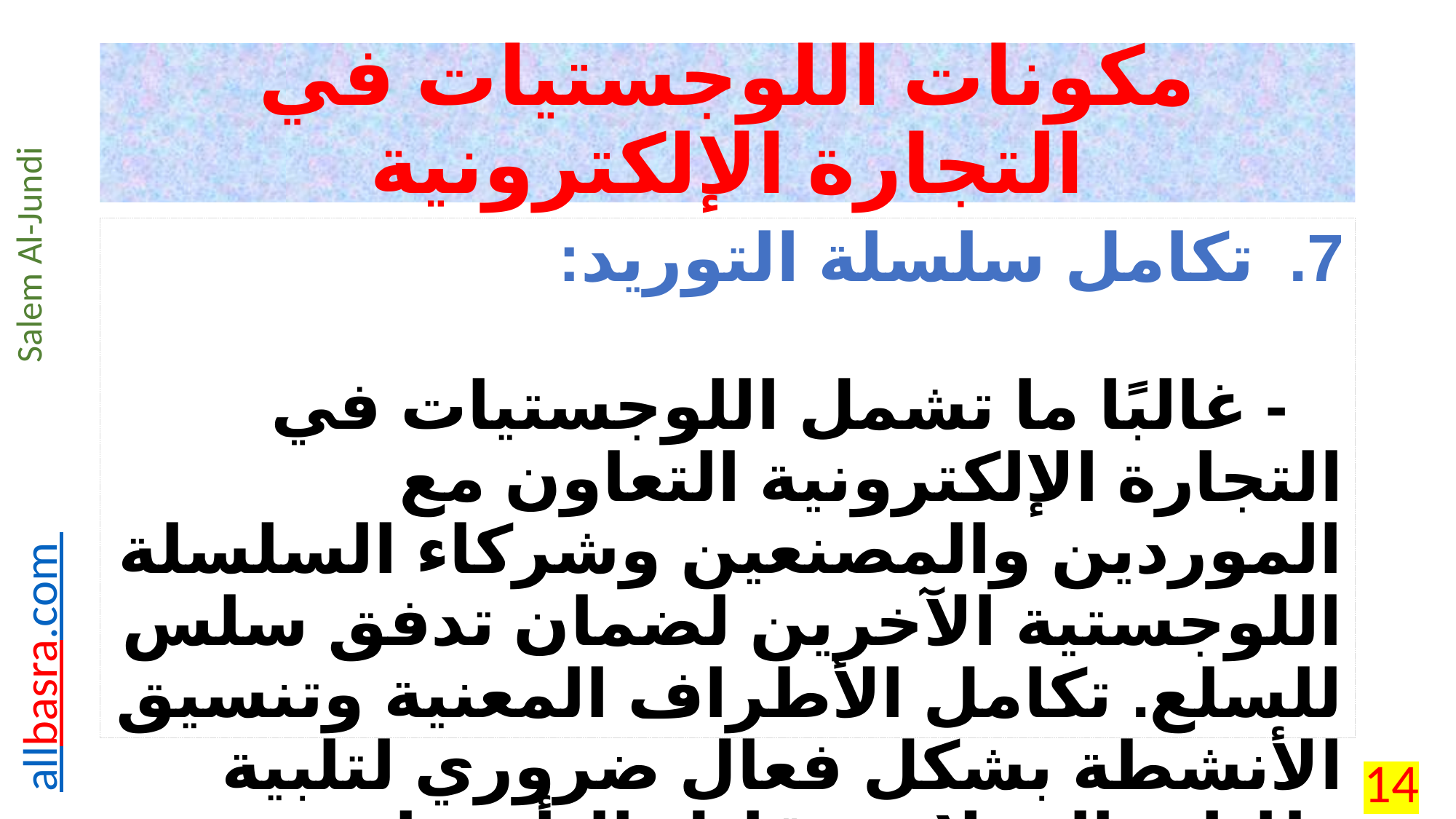

# مكونات اللوجستيات في التجارة الإلكترونية
تكامل سلسلة التوريد:

   - غالبًا ما تشمل اللوجستيات في التجارة الإلكترونية التعاون مع الموردين والمصنعين وشركاء السلسلة اللوجستية الآخرين لضمان تدفق سلس للسلع. تكامل الأطراف المعنية وتنسيق الأنشطة بشكل فعال ضروري لتلبية طلبات العملاء وتقليل التأخيرات.
14